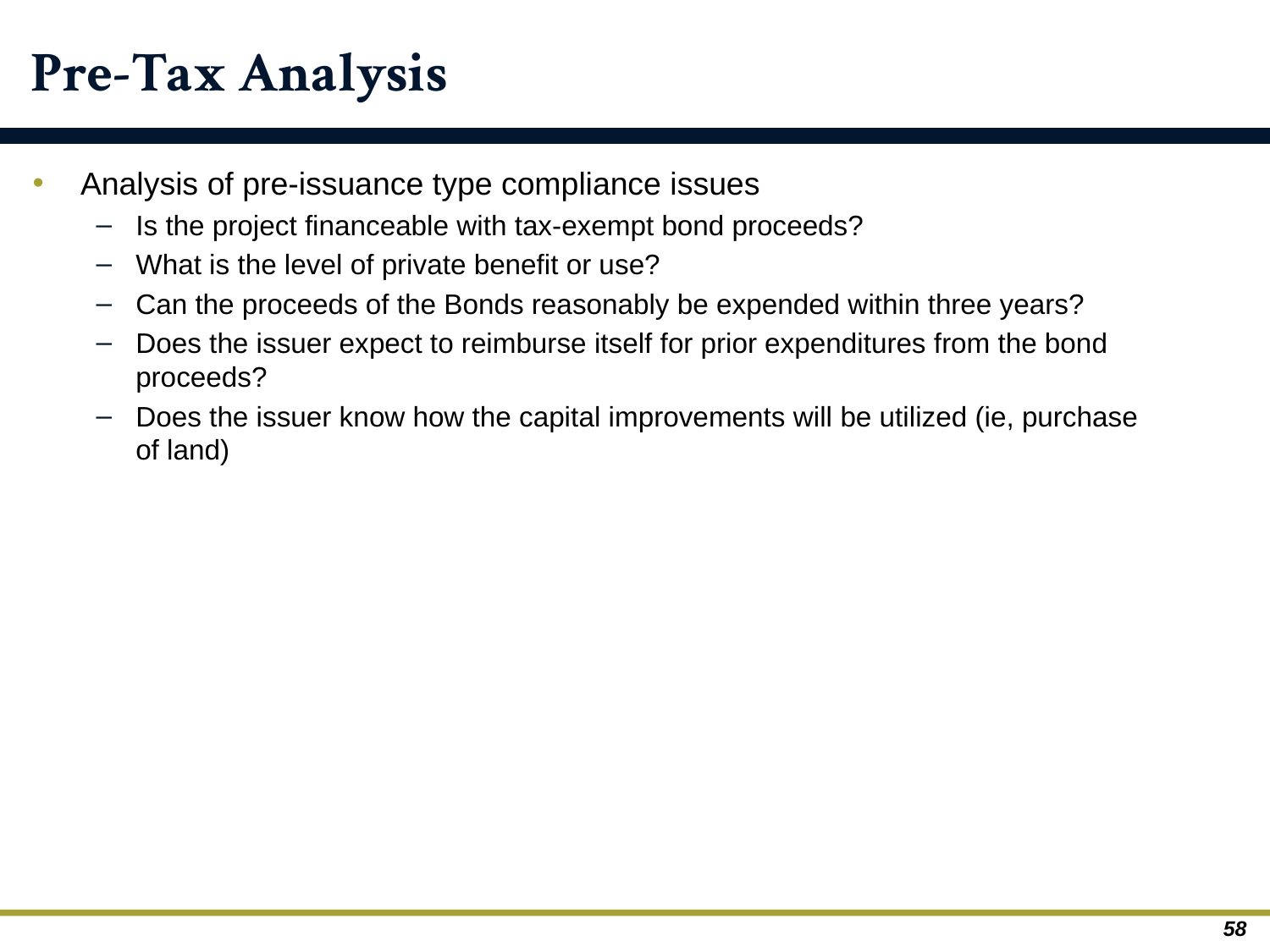

# Pre-Tax Analysis
Analysis of pre-issuance type compliance issues
Is the project financeable with tax-exempt bond proceeds?
What is the level of private benefit or use?
Can the proceeds of the Bonds reasonably be expended within three years?
Does the issuer expect to reimburse itself for prior expenditures from the bond proceeds?
Does the issuer know how the capital improvements will be utilized (ie, purchase of land)

58